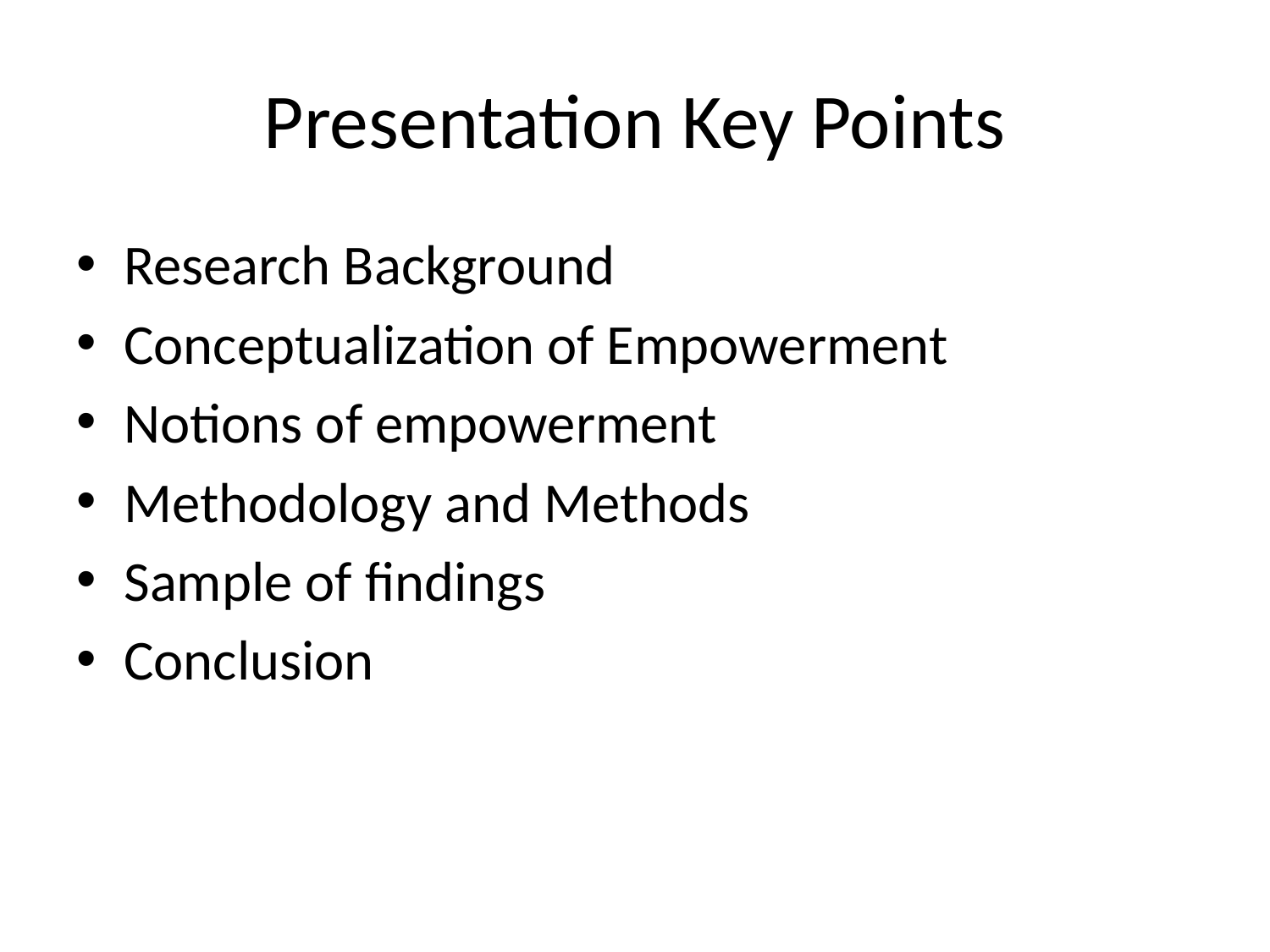

# Presentation Key Points
Research Background
Conceptualization of Empowerment
Notions of empowerment
Methodology and Methods
Sample of findings
Conclusion